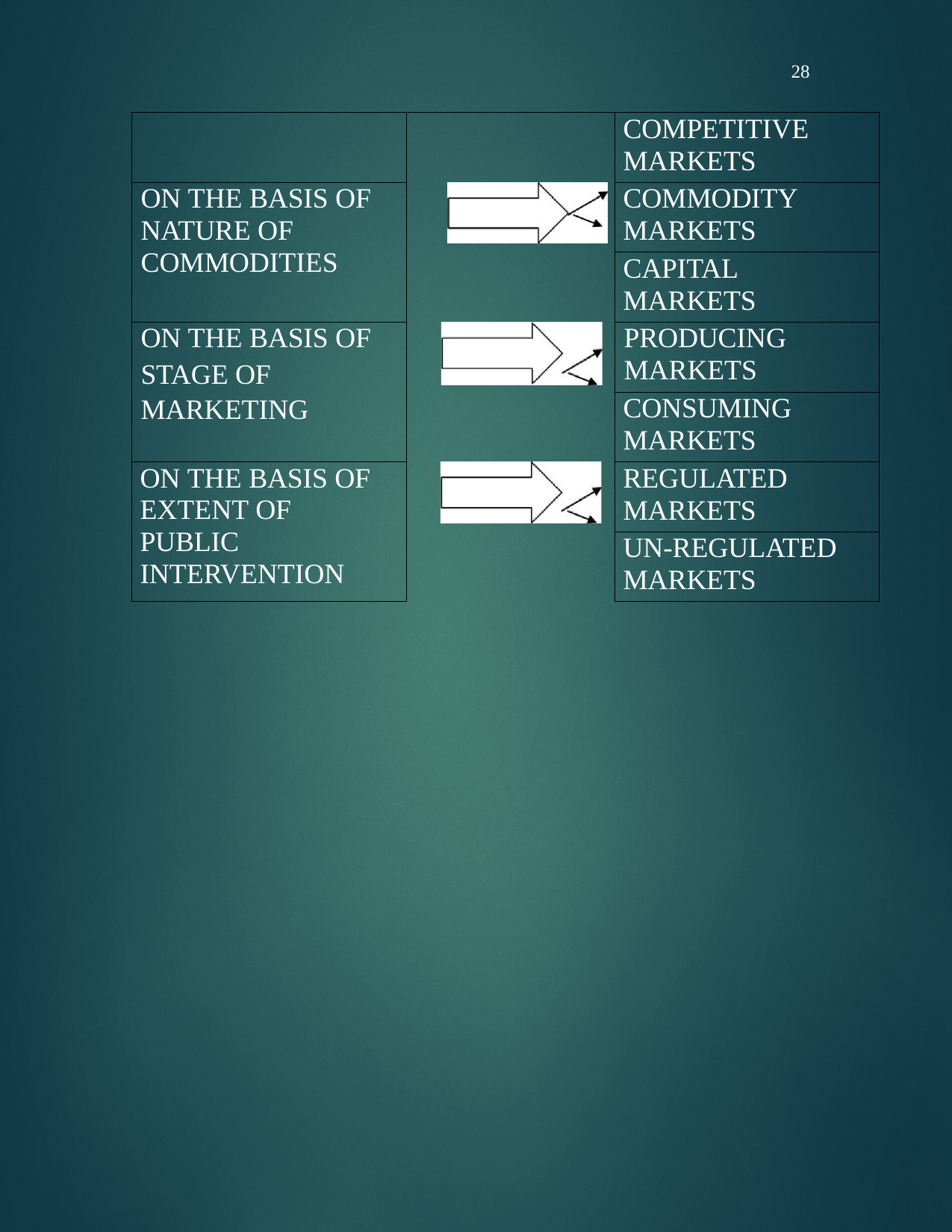

28
|  |  | COMPETITIVE MARKETS |
| --- | --- | --- |
| ON THE BASIS OF NATURE OF COMMODITIES |  | COMMODITY MARKETS |
|  |  | CAPITAL MARKETS |
| ON THE BASIS OF STAGE OF MARKETING |  | PRODUCING MARKETS |
|  |  | CONSUMING MARKETS |
| ON THE BASIS OF EXTENT OF PUBLIC INTERVENTION |  | REGULATED MARKETS |
|  |  | UN-REGULATED MARKETS |